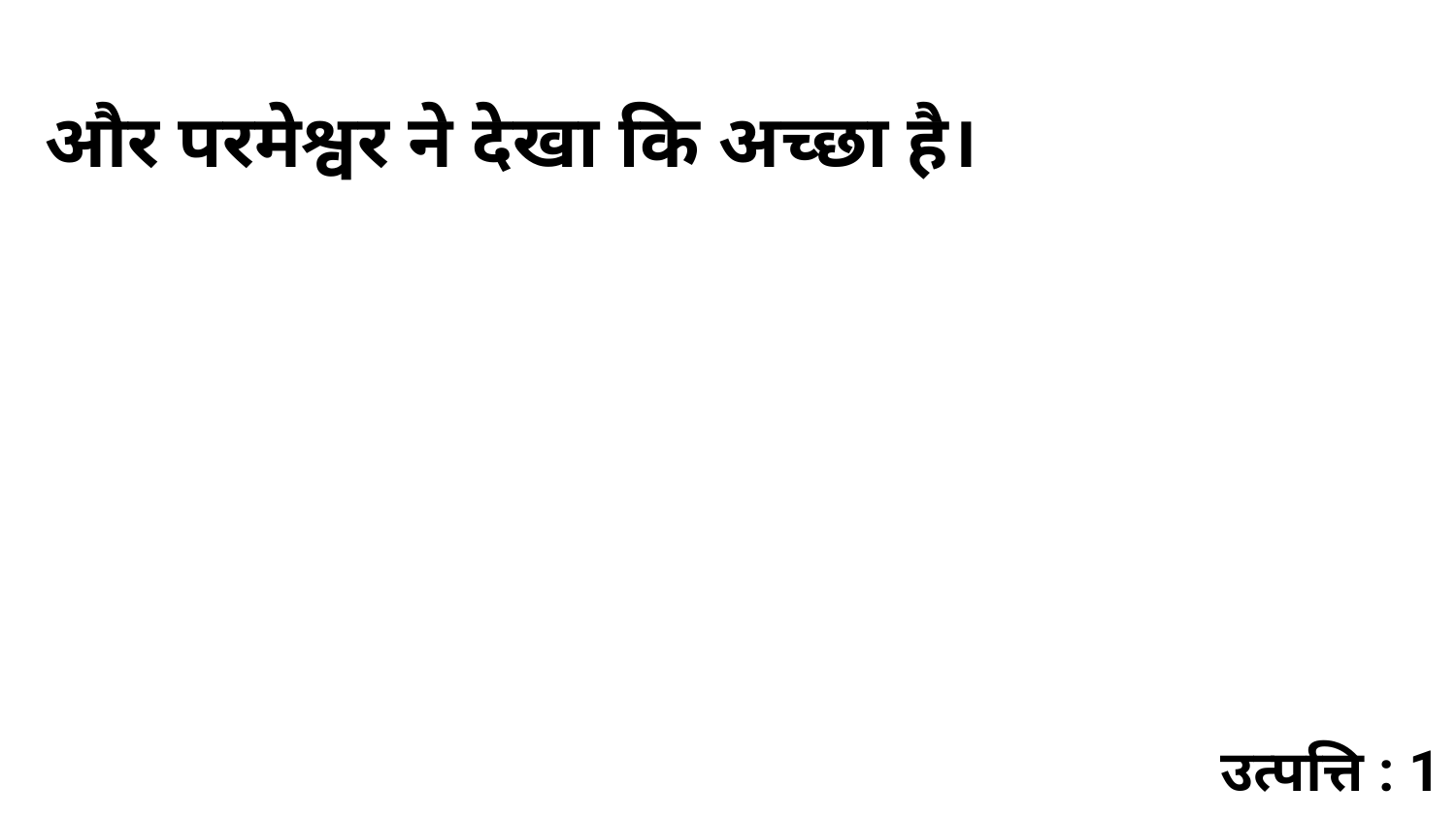

और परमेश्वर ने देखा कि अच्छा है।
उत्पत्ति : 1